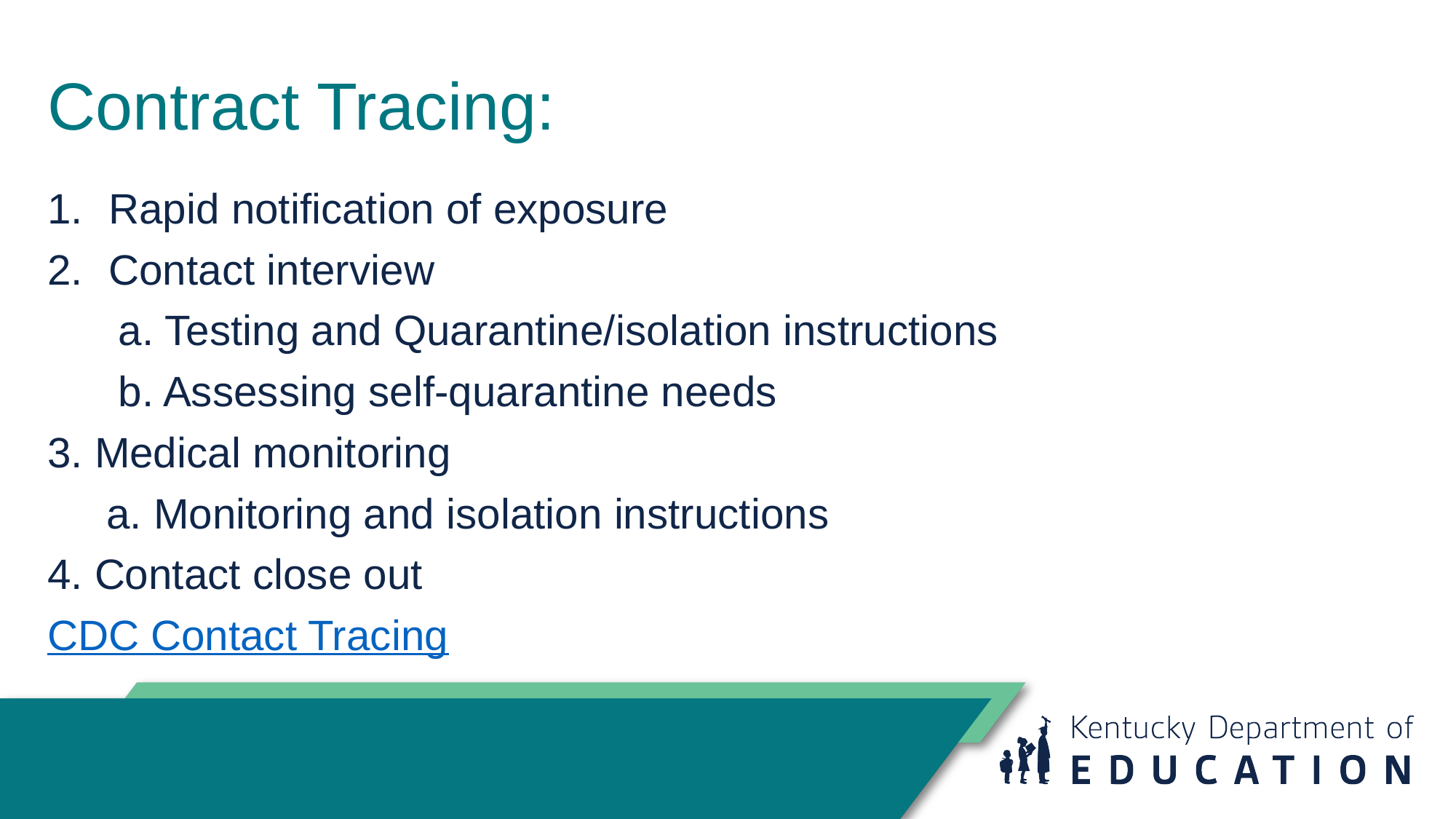

# Contract Tracing:
Rapid notification of exposure
Contact interview
      a. Testing and Quarantine/isolation instructions
      b. Assessing self-quarantine needs
3. Medical monitoring
     a. Monitoring and isolation instructions
4. Contact close out
CDC Contact Tracing